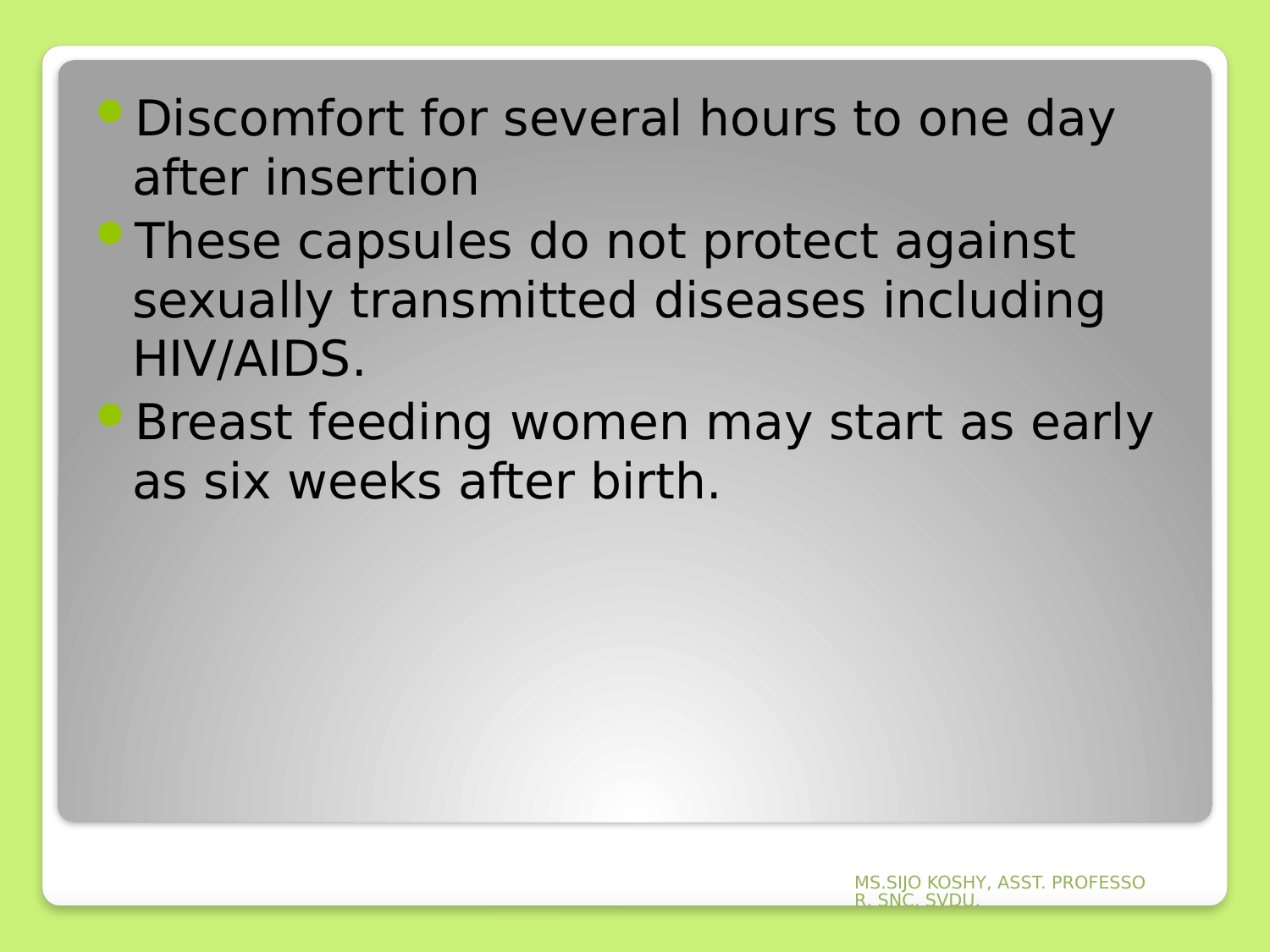

Discomfort for several hours to one day after insertion
These capsules do not protect against sexually transmitted diseases including HIV/AIDS.
Breast feeding women may start as early as six weeks after birth.

MS.SIJO KOSHY, ASST. PROFESSOR, SNC, SVDU.